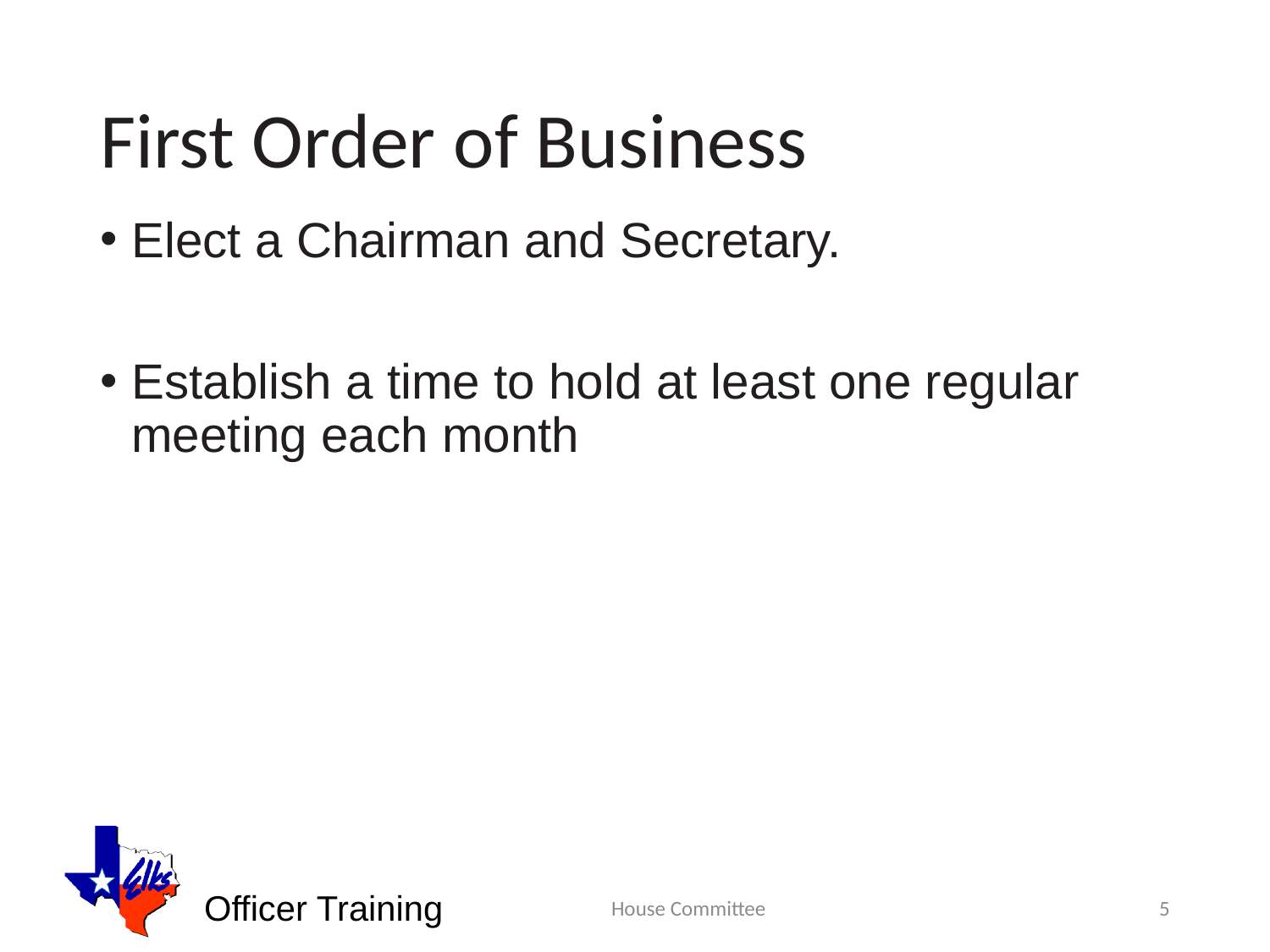

# First Order of Business
Elect a Chairman and Secretary.

Establish a time to hold at least one regular meeting each month

House Committee
5